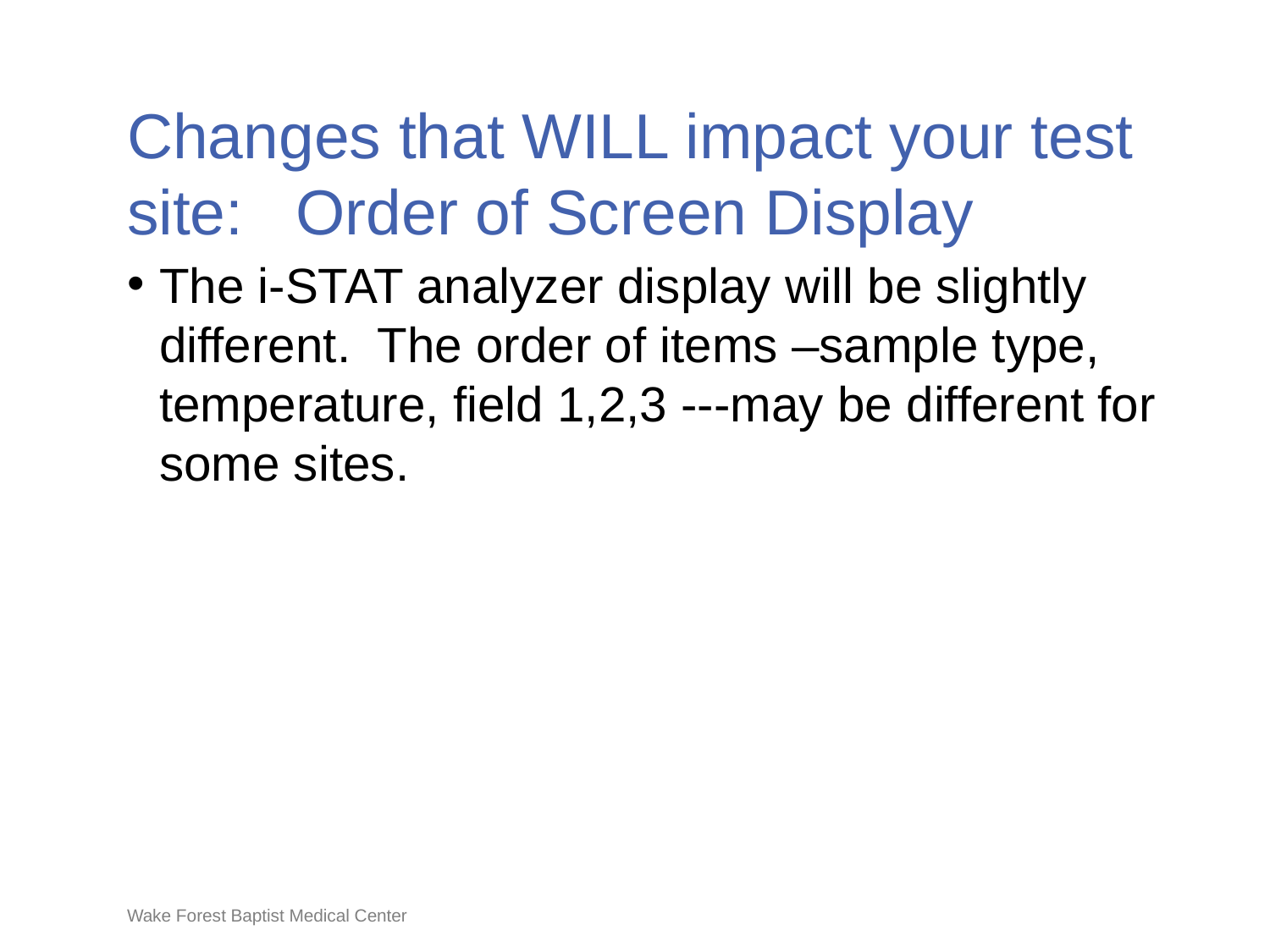

# Changes that WILL impact your test site:   Order of Screen Display
The i-STAT analyzer display will be slightly different.  The order of items –sample type, temperature, field 1,2,3 ---may be different for some sites.